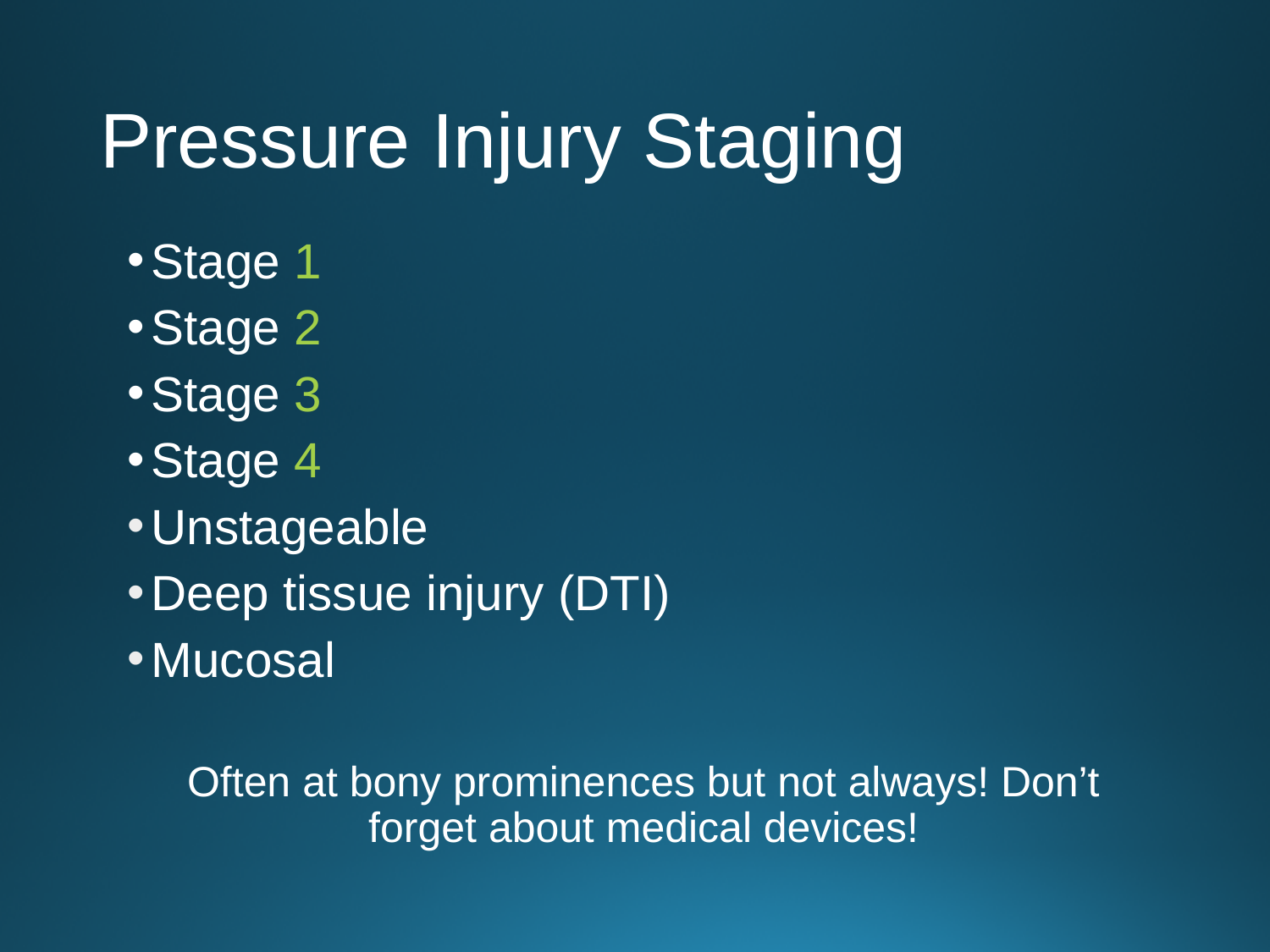

# Pressure Injury Staging
Stage 1
Stage 2
Stage 3
Stage 4
Unstageable
Deep tissue injury (DTI)
Mucosal

Often at bony prominences but not always! Don’t forget about medical devices!